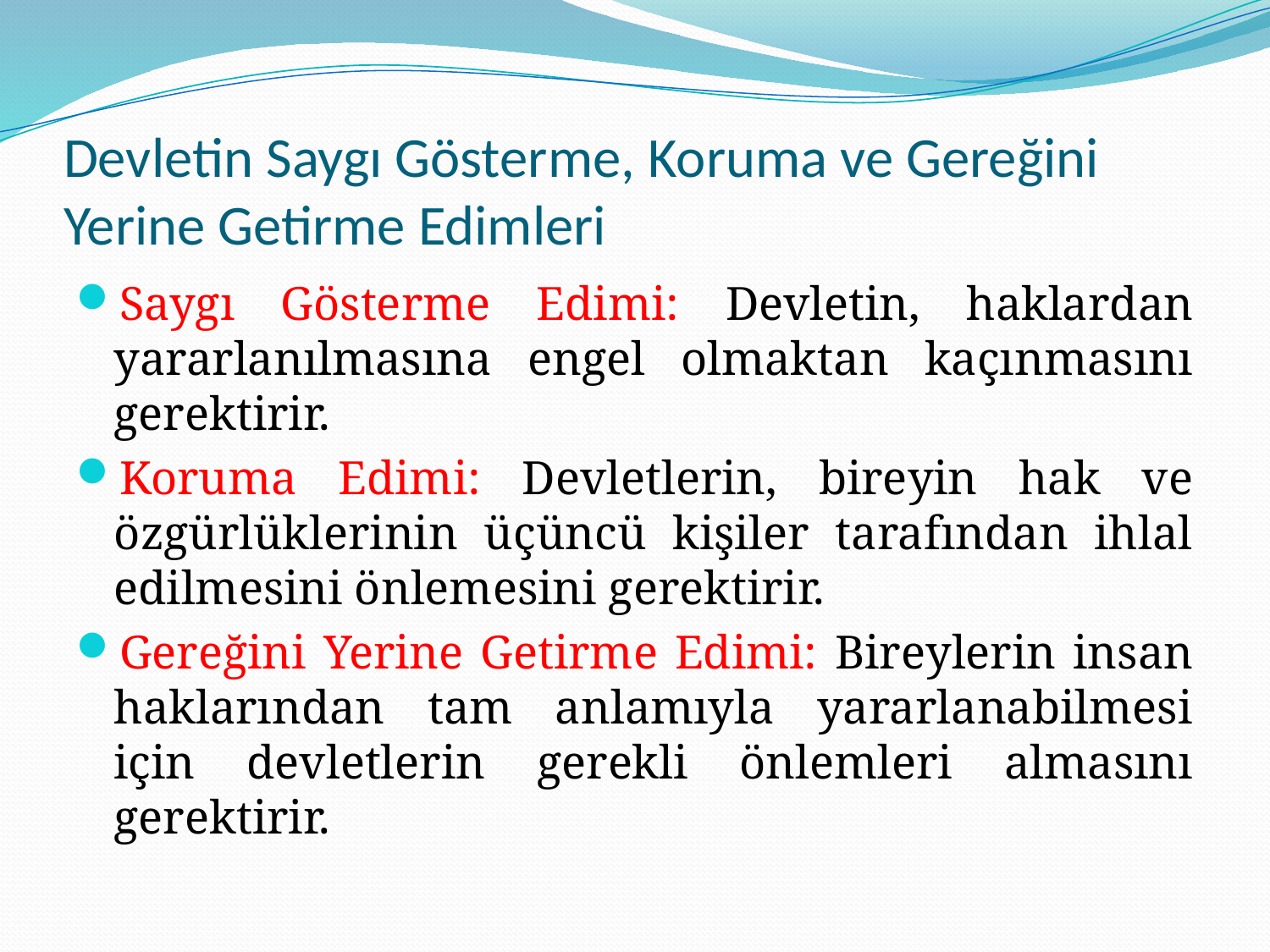

# Devletin Saygı Gösterme, Koruma ve Gereğini Yerine Getirme Edimleri
Saygı Gösterme Edimi: Devletin, haklardan yararlanılmasına engel olmaktan kaçınmasını gerektirir.
Koruma Edimi: Devletlerin, bireyin hak ve özgürlüklerinin üçüncü kişiler tarafından ihlal edilmesini önlemesini gerektirir.
Gereğini Yerine Getirme Edimi: Bireylerin insan haklarından tam anlamıyla yararlanabilmesi için devletlerin gerekli önlemleri almasını gerektirir.